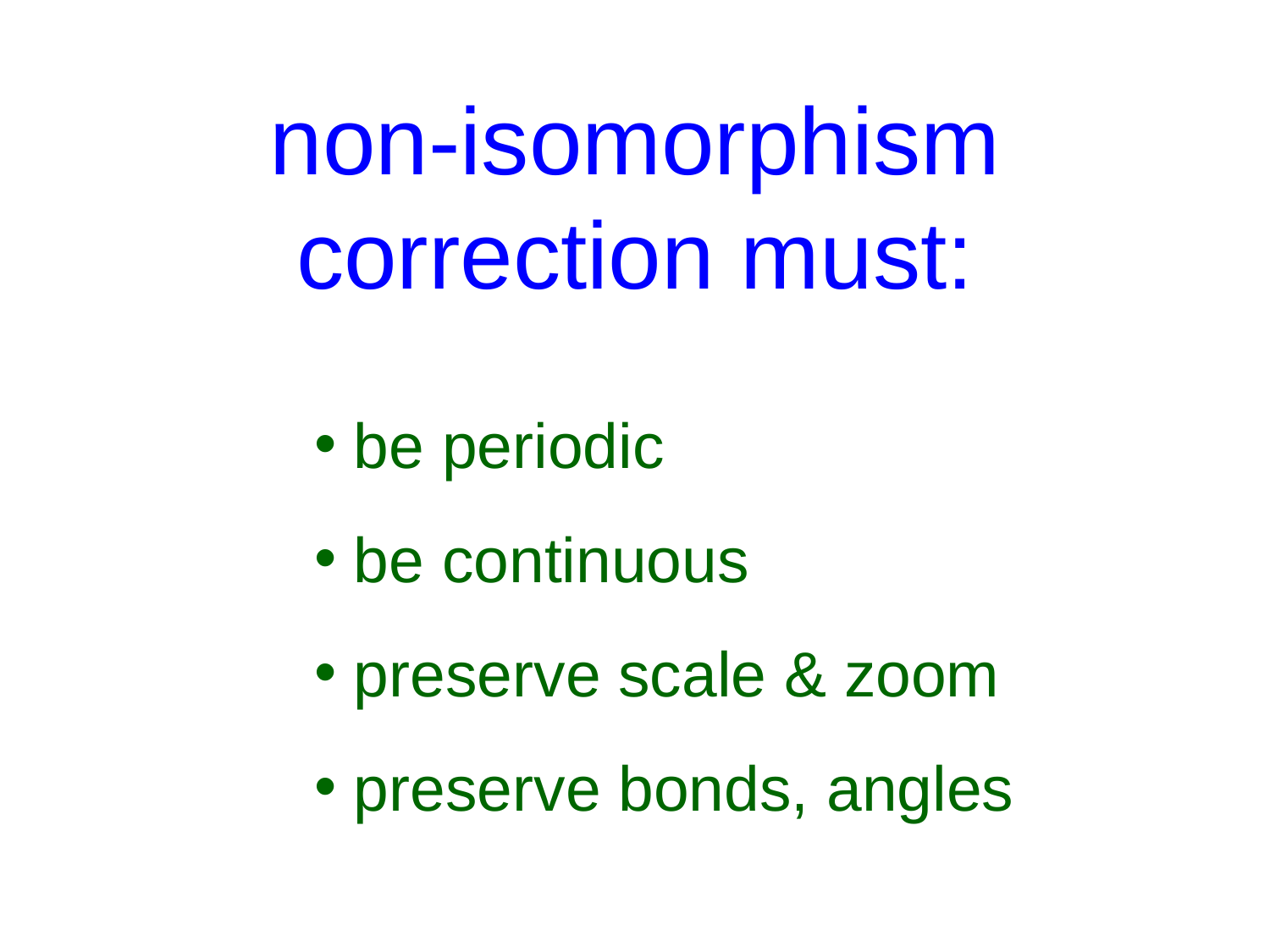

# non-isomorphism correction must:
be periodic
be continuous
preserve scale & zoom
preserve bonds, angles